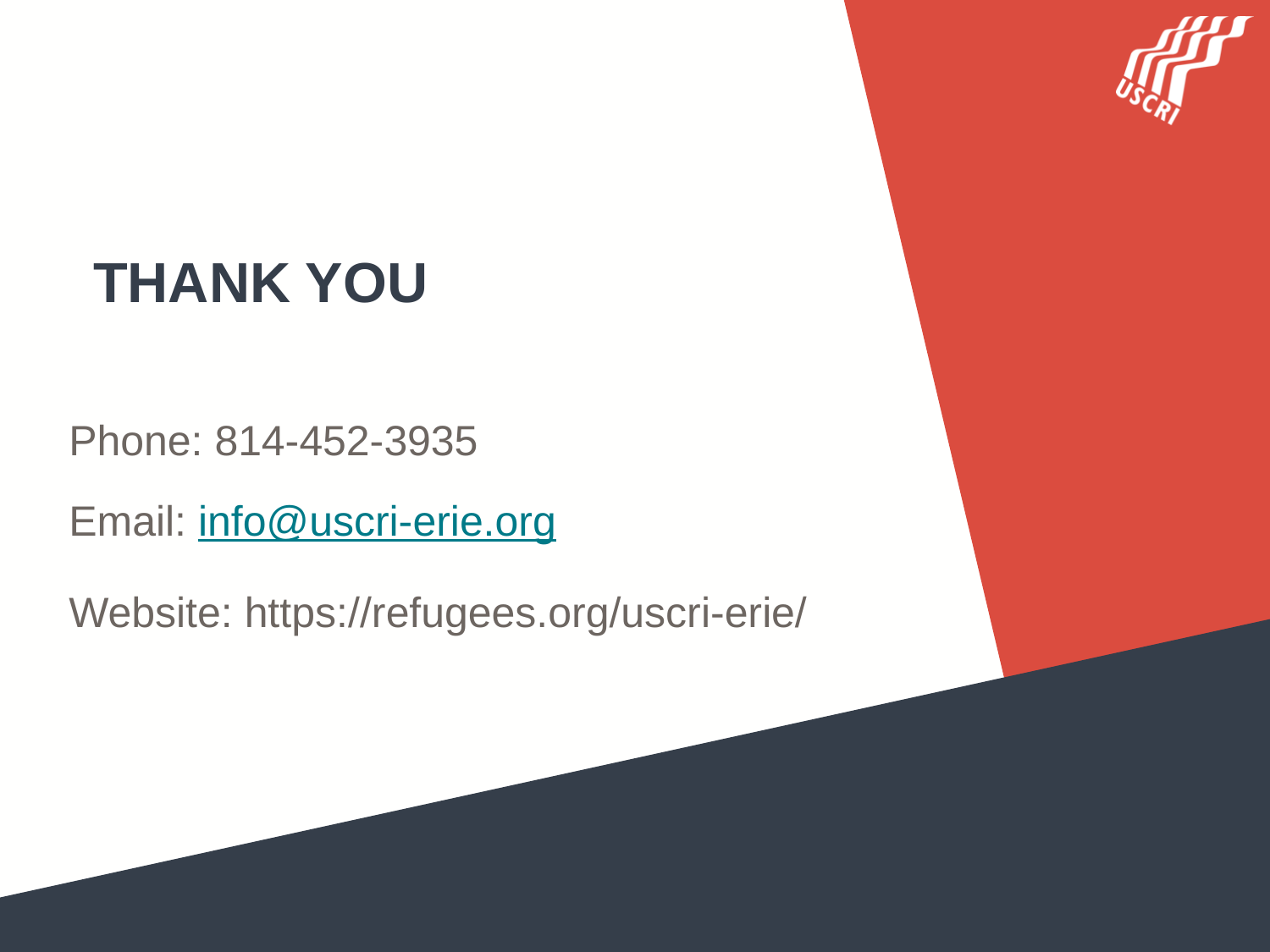

# Thank you
Phone: 814-452-3935

Email: info@uscri-erie.org

Website: https://refugees.org/uscri-erie/